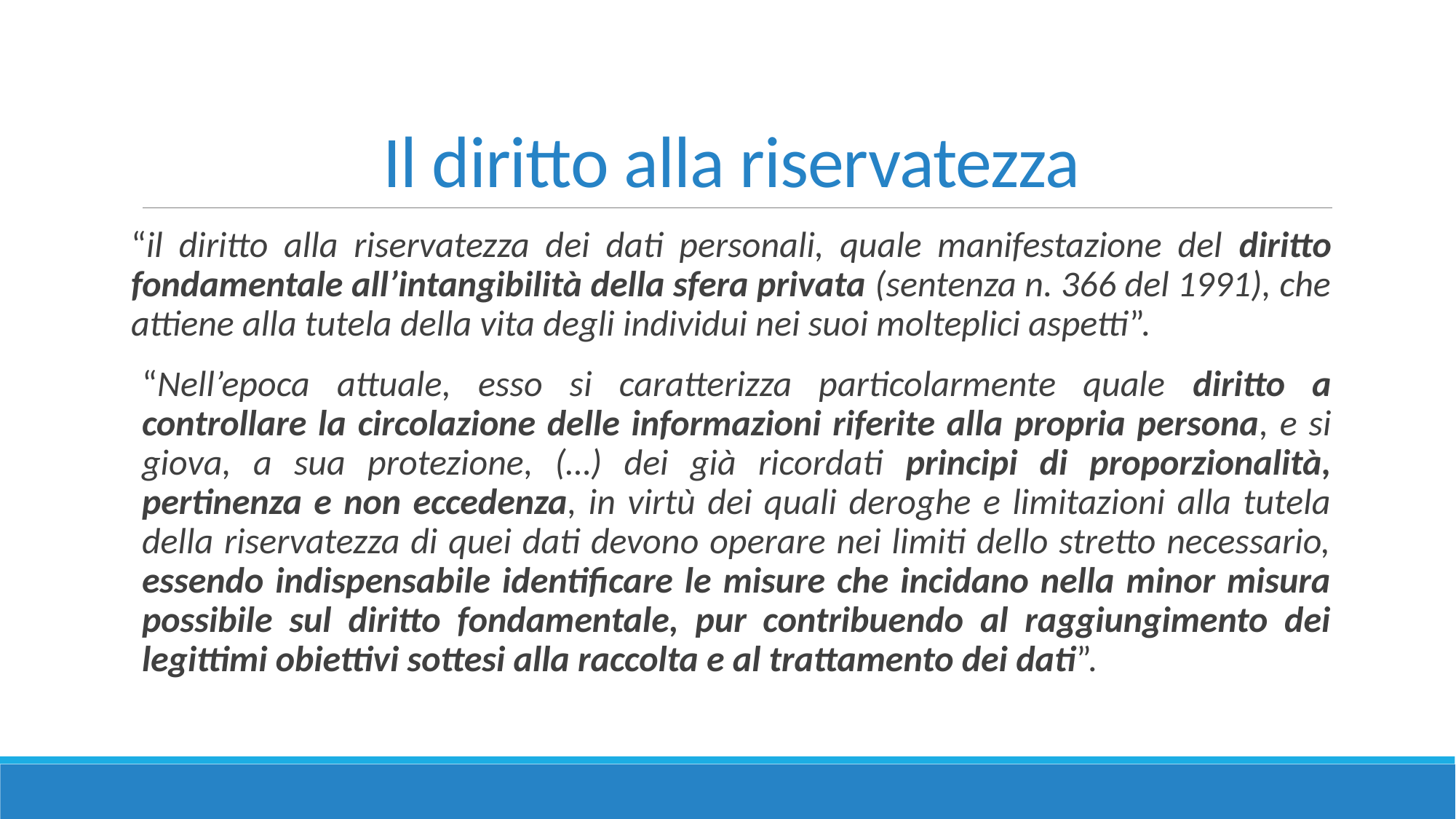

# Il diritto alla riservatezza
“il diritto alla riservatezza dei dati personali, quale manifestazione del diritto fondamentale all’intangibilità della sfera privata (sentenza n. 366 del 1991), che attiene alla tutela della vita degli individui nei suoi molteplici aspetti”.
“Nell’epoca attuale, esso si caratterizza particolarmente quale diritto a controllare la circolazione delle informazioni riferite alla propria persona, e si giova, a sua protezione, (…) dei già ricordati principi di proporzionalità, pertinenza e non eccedenza, in virtù dei quali deroghe e limitazioni alla tutela della riservatezza di quei dati devono operare nei limiti dello stretto necessario, essendo indispensabile identificare le misure che incidano nella minor misura possibile sul diritto fondamentale, pur contribuendo al raggiungimento dei legittimi obiettivi sottesi alla raccolta e al trattamento dei dati”.